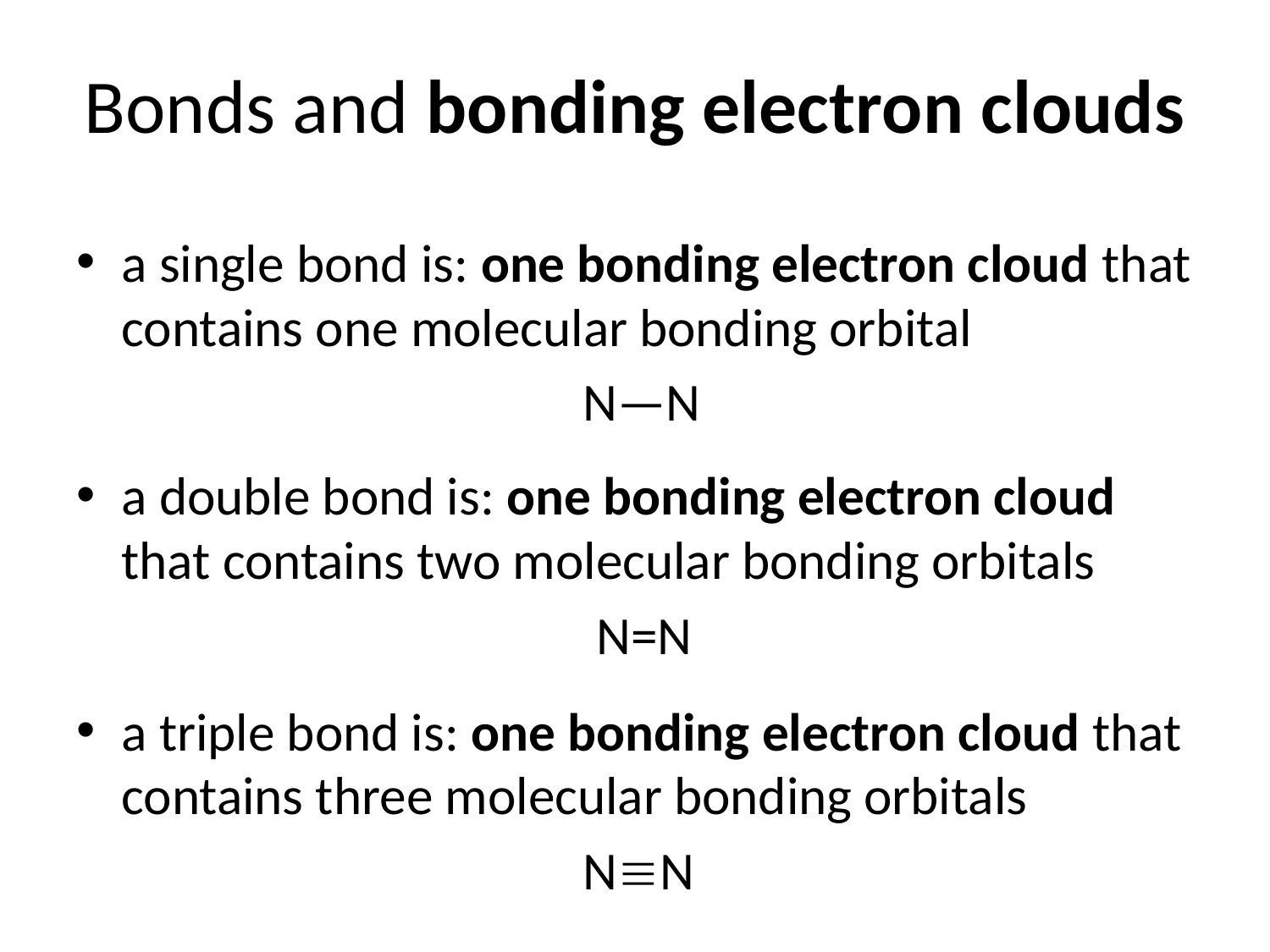

# Bonds and bonding electron clouds
a single bond is: one bonding electron cloud that contains one molecular bonding orbital
N—N

a double bond is: one bonding electron cloud that contains two molecular bonding orbitals
N=N

a triple bond is: one bonding electron cloud that contains three molecular bonding orbitals
N≡N